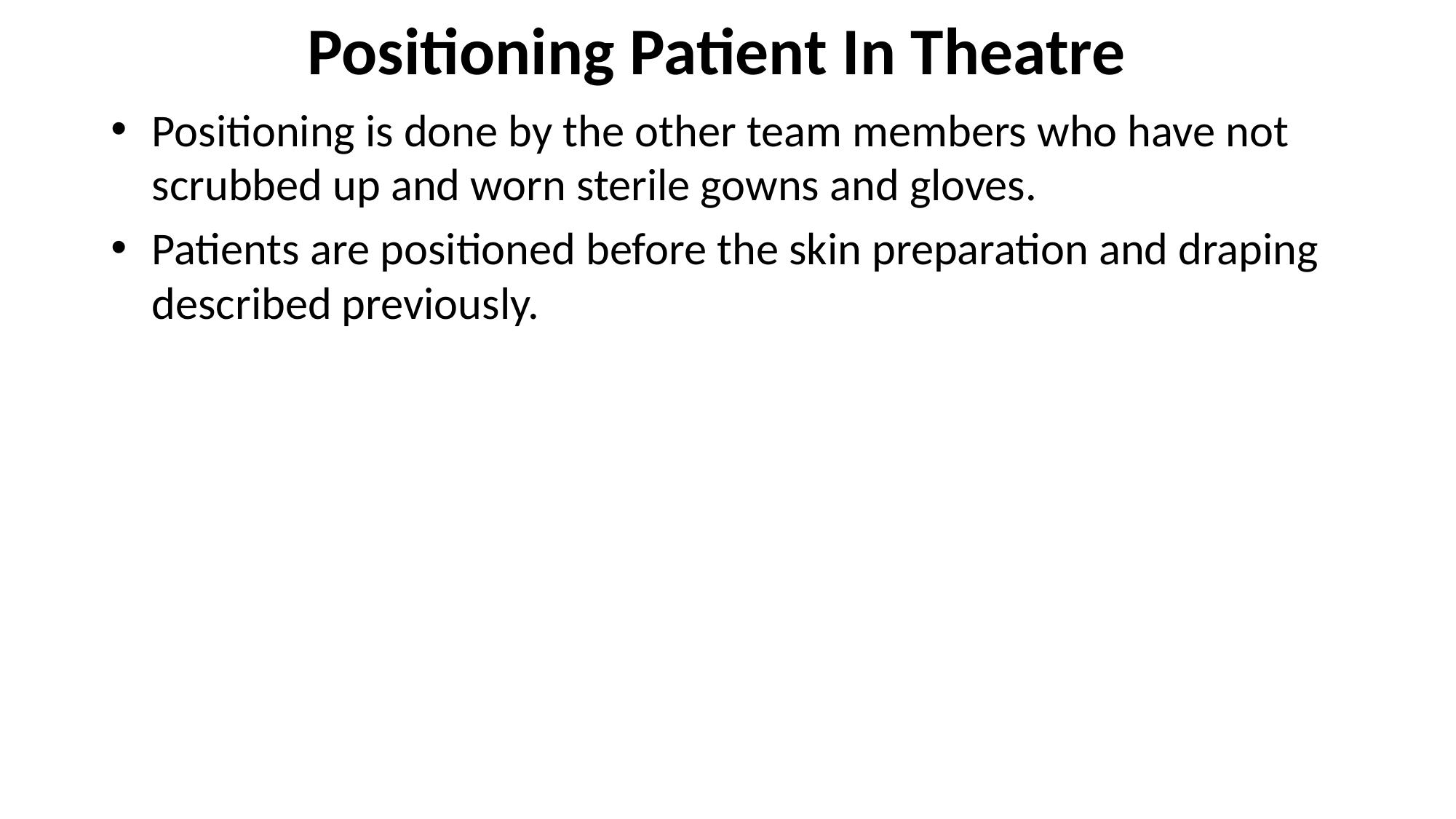

# Positioning Patient In Theatre
Positioning is done by the other team members who have not scrubbed up and worn sterile gowns and gloves.
Patients are positioned before the skin preparation and draping described previously.